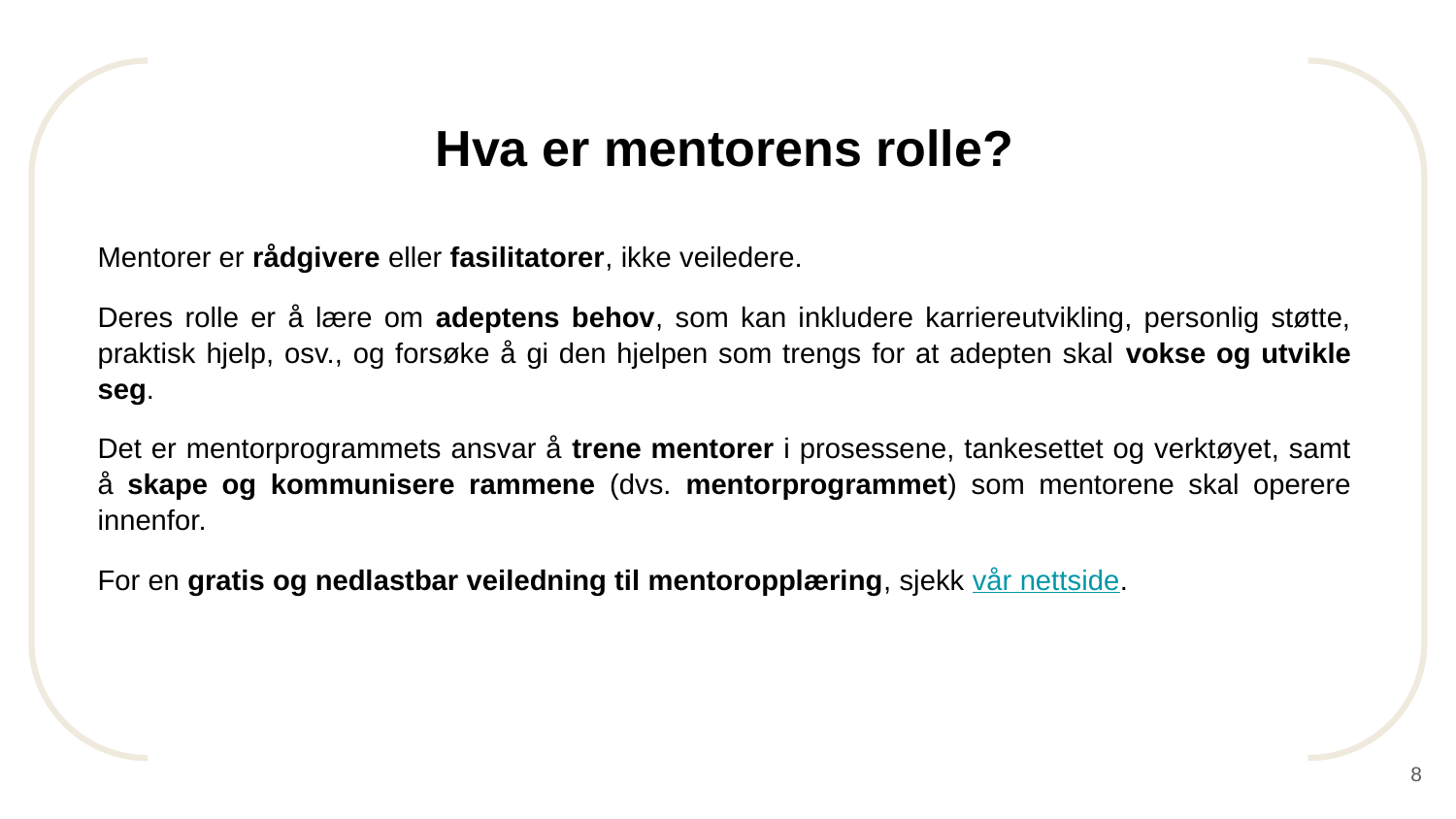

# Hva er mentorens rolle?
Mentorer er rådgivere eller fasilitatorer, ikke veiledere.
Deres rolle er å lære om adeptens behov, som kan inkludere karriereutvikling, personlig støtte, praktisk hjelp, osv., og forsøke å gi den hjelpen som trengs for at adepten skal vokse og utvikle seg.
Det er mentorprogrammets ansvar å trene mentorer i prosessene, tankesettet og verktøyet, samt å skape og kommunisere rammene (dvs. mentorprogrammet) som mentorene skal operere innenfor.
For en gratis og nedlastbar veiledning til mentoropplæring, sjekk vår nettside.
8